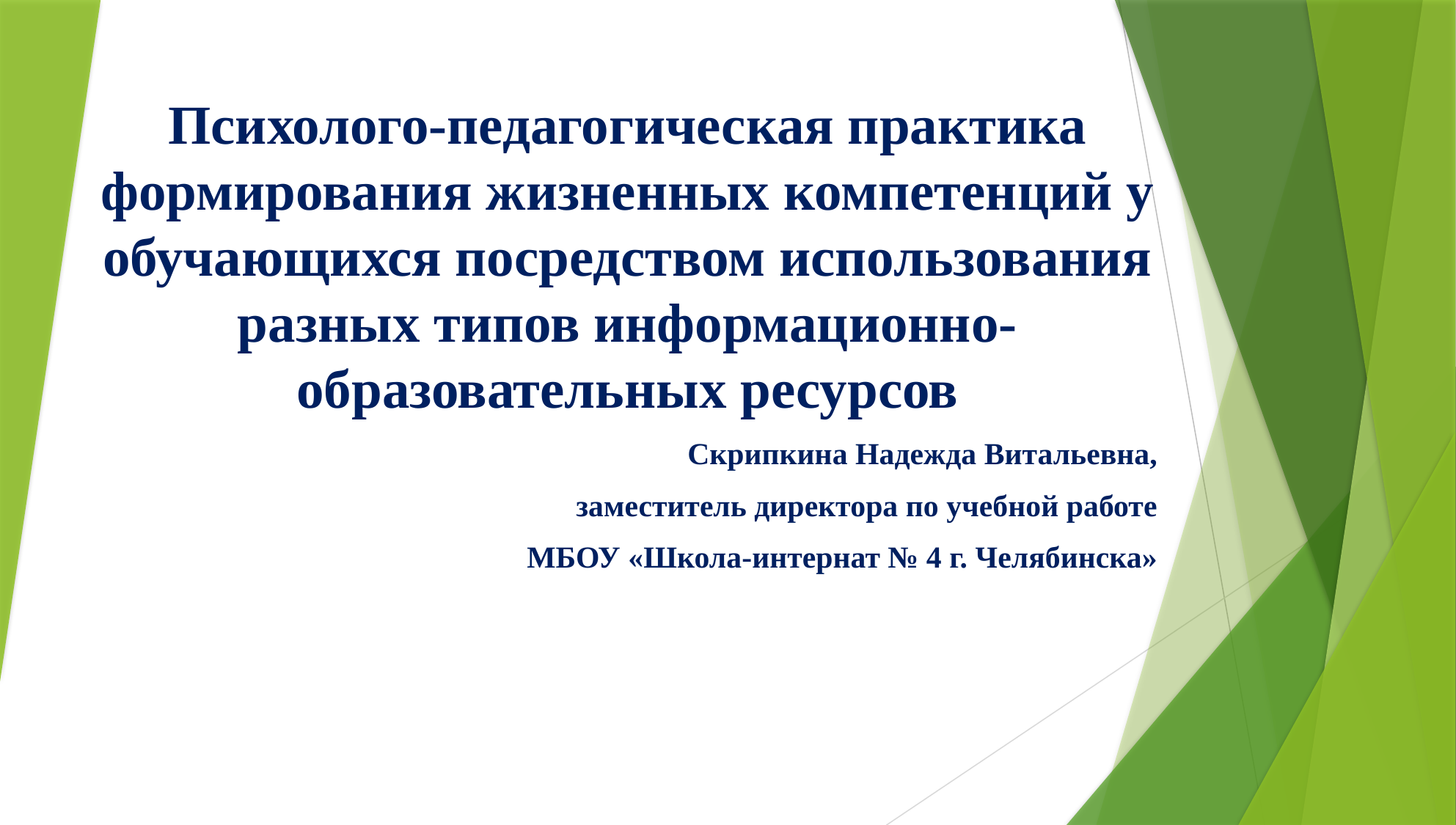

#
Психолого-педагогическая практика формирования жизненных компетенций у обучающихся посредством использования разных типов информационно-образовательных ресурсов
Скрипкина Надежда Витальевна,
заместитель директора по учебной работе
МБОУ «Школа-интернат № 4 г. Челябинска»